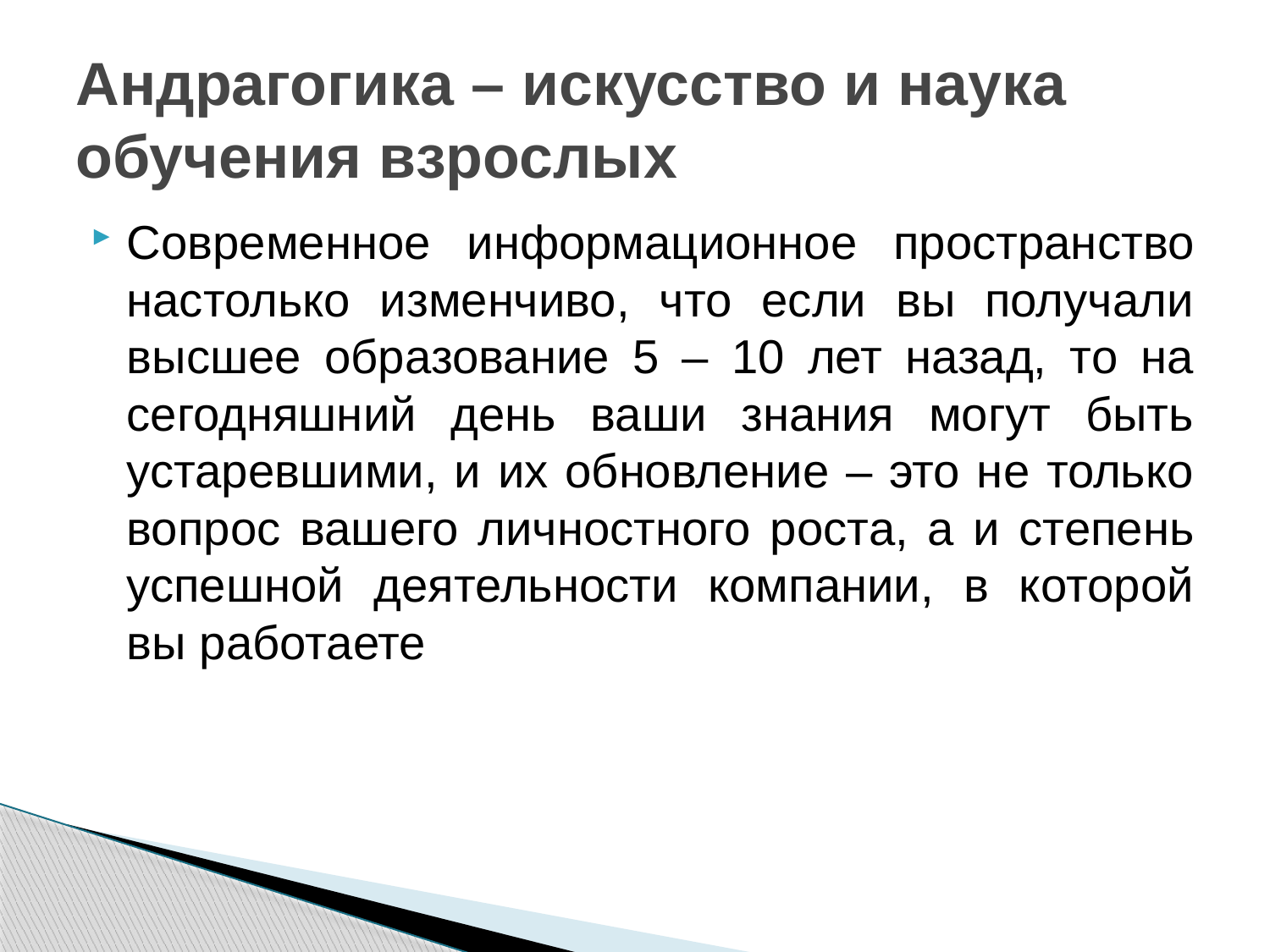

# Андрагогика – искусство и наука обучения взрослых
Современное информационное пространство настолько изменчиво, что если вы получали высшее образование 5 – 10 лет назад, то на сегодняшний день ваши знания могут быть устаревшими, и их обновление – это не только вопрос вашего личностного роста, а и степень успешной деятельности компании, в которой вы работаете